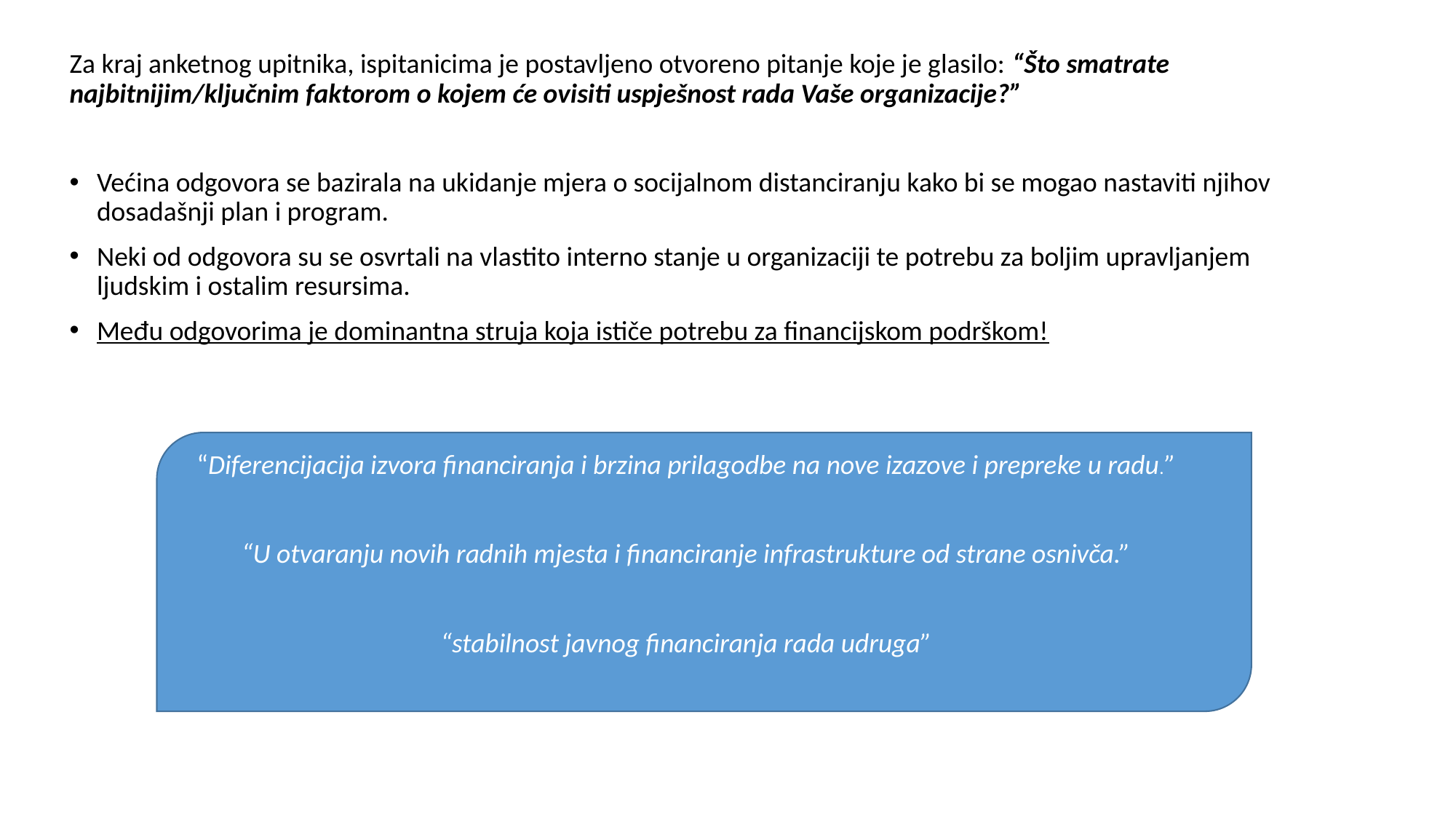

Za kraj anketnog upitnika, ispitanicima je postavljeno otvoreno pitanje koje je glasilo: “Što smatrate najbitnijim/ključnim faktorom o kojem će ovisiti uspješnost rada Vaše organizacije?”

Većina odgovora se bazirala na ukidanje mjera o socijalnom distanciranju kako bi se mogao nastaviti njihov dosadašnji plan i program.
Neki od odgovora su se osvrtali na vlastito interno stanje u organizaciji te potrebu za boljim upravljanjem ljudskim i ostalim resursima.
Među odgovorima je dominantna struja koja ističe potrebu za financijskom podrškom!

“Diferencijacija izvora financiranja i brzina prilagodbe na nove izazove i prepreke u radu.”

“U otvaranju novih radnih mjesta i financiranje infrastrukture od strane osnivča.”

“stabilnost javnog financiranja rada udruga”